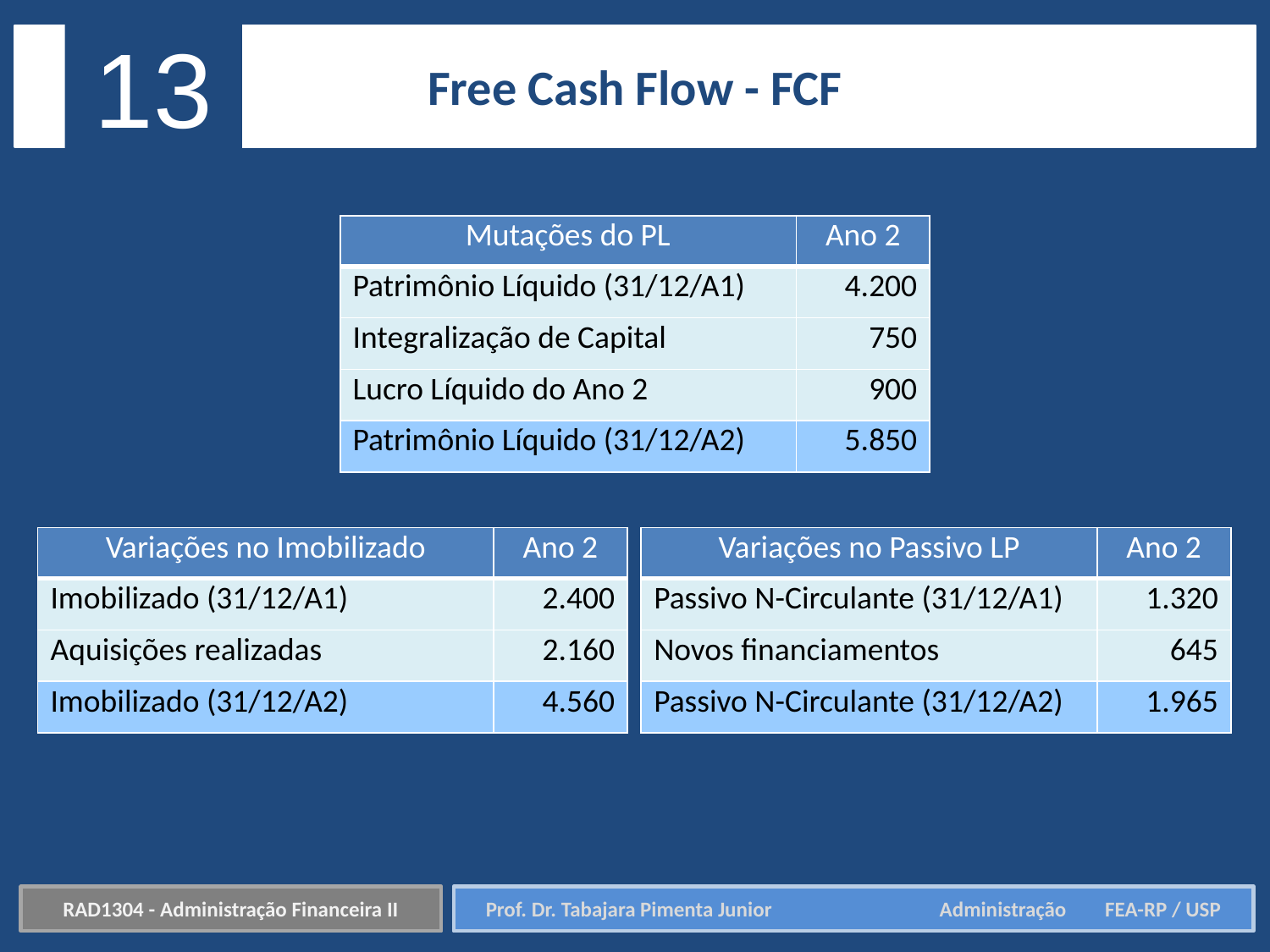

13
3

Estrutura de Capital
Free Cash Flow - FCF
| Mutações do PL | Ano 2 |
| --- | --- |
| Patrimônio Líquido (31/12/A1) | 4.200 |
| Integralização de Capital | 750 |
| Lucro Líquido do Ano 2 | 900 |
| Patrimônio Líquido (31/12/A2) | 5.850 |
| Variações no Imobilizado | Ano 2 |
| --- | --- |
| Imobilizado (31/12/A1) | 2.400 |
| Aquisições realizadas | 2.160 |
| Imobilizado (31/12/A2) | 4.560 |
| Variações no Passivo LP | Ano 2 |
| --- | --- |
| Passivo N-Circulante (31/12/A1) | 1.320 |
| Novos financiamentos | 645 |
| Passivo N-Circulante (31/12/A2) | 1.965 |

RAD1304 - Administração Financeira II

Prof. Dr. Tabajara Pimenta Junior	               Administração        FEA-RP / USP